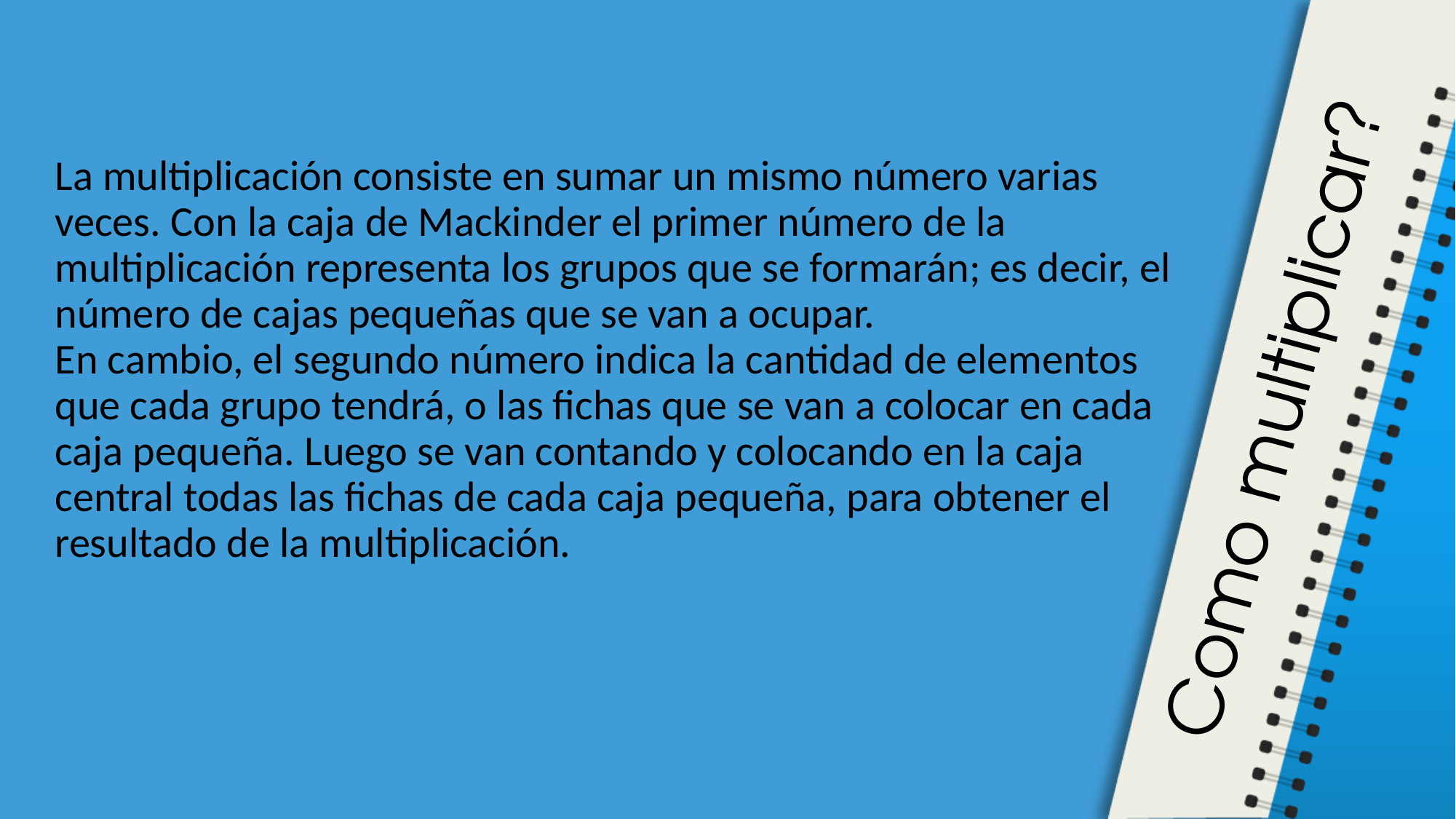

# La multiplicación consiste en sumar un mismo número varias veces. Con la caja de Mackinder el primer número de la multiplicación representa los grupos que se formarán; es decir, el número de cajas pequeñas que se van a ocupar. En cambio, el segundo número indica la cantidad de elementos que cada grupo tendrá, o las fichas que se van a colocar en cada caja pequeña. Luego se van contando y colocando en la caja central todas las fichas de cada caja pequeña, para obtener el resultado de la multiplicación.
Como multiplicar?